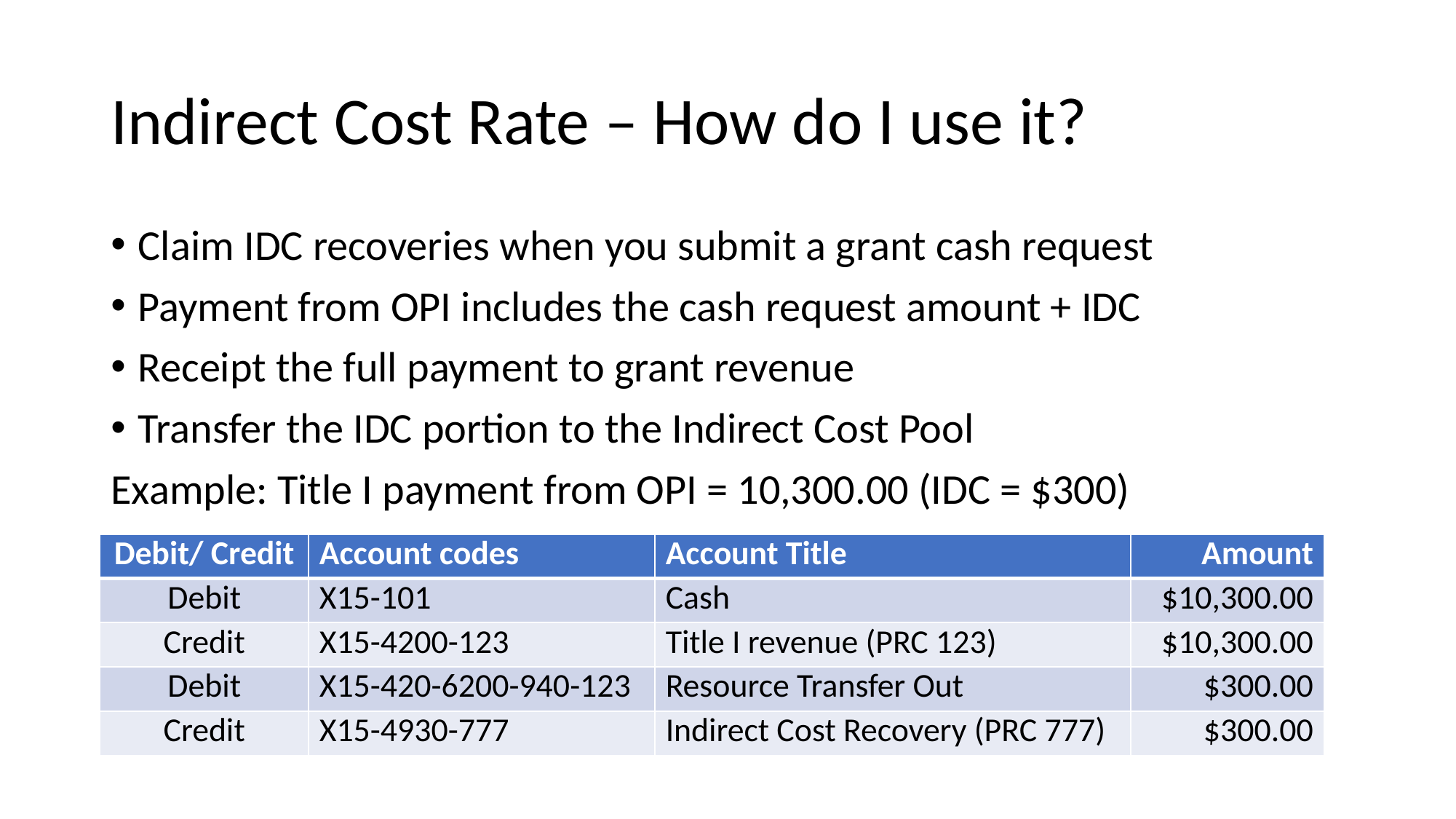

# Indirect Cost Rate – How do I use it?
Claim IDC recoveries when you submit a grant cash request
Payment from OPI includes the cash request amount + IDC
Receipt the full payment to grant revenue
Transfer the IDC portion to the Indirect Cost Pool
Example: Title I payment from OPI = 10,300.00 (IDC = $300)

| Debit/ Credit | Account codes | Account Title | Amount |
| --- | --- | --- | --- |
| Debit | X15-101 | Cash | $10,300.00 |
| Credit | X15-4200-123 | Title I revenue (PRC 123) | $10,300.00 |
| Debit | X15-420-6200-940-123 | Resource Transfer Out | $300.00 |
| Credit | X15-4930-777 | Indirect Cost Recovery (PRC 777) | $300.00 |